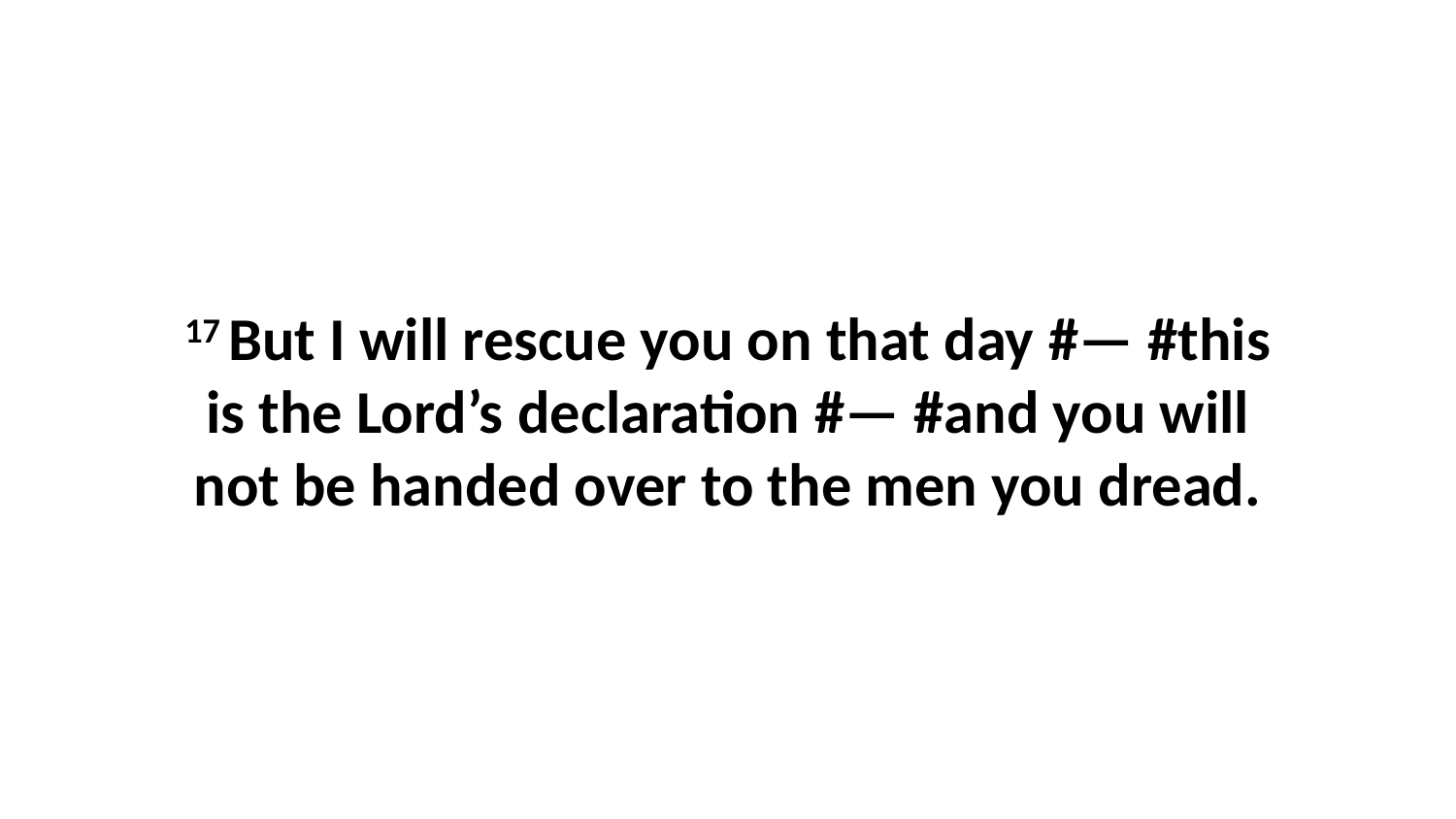

17 But I will rescue you on that day #— #this is the Lord’s declaration #— #and you will not be handed over to the men you dread.